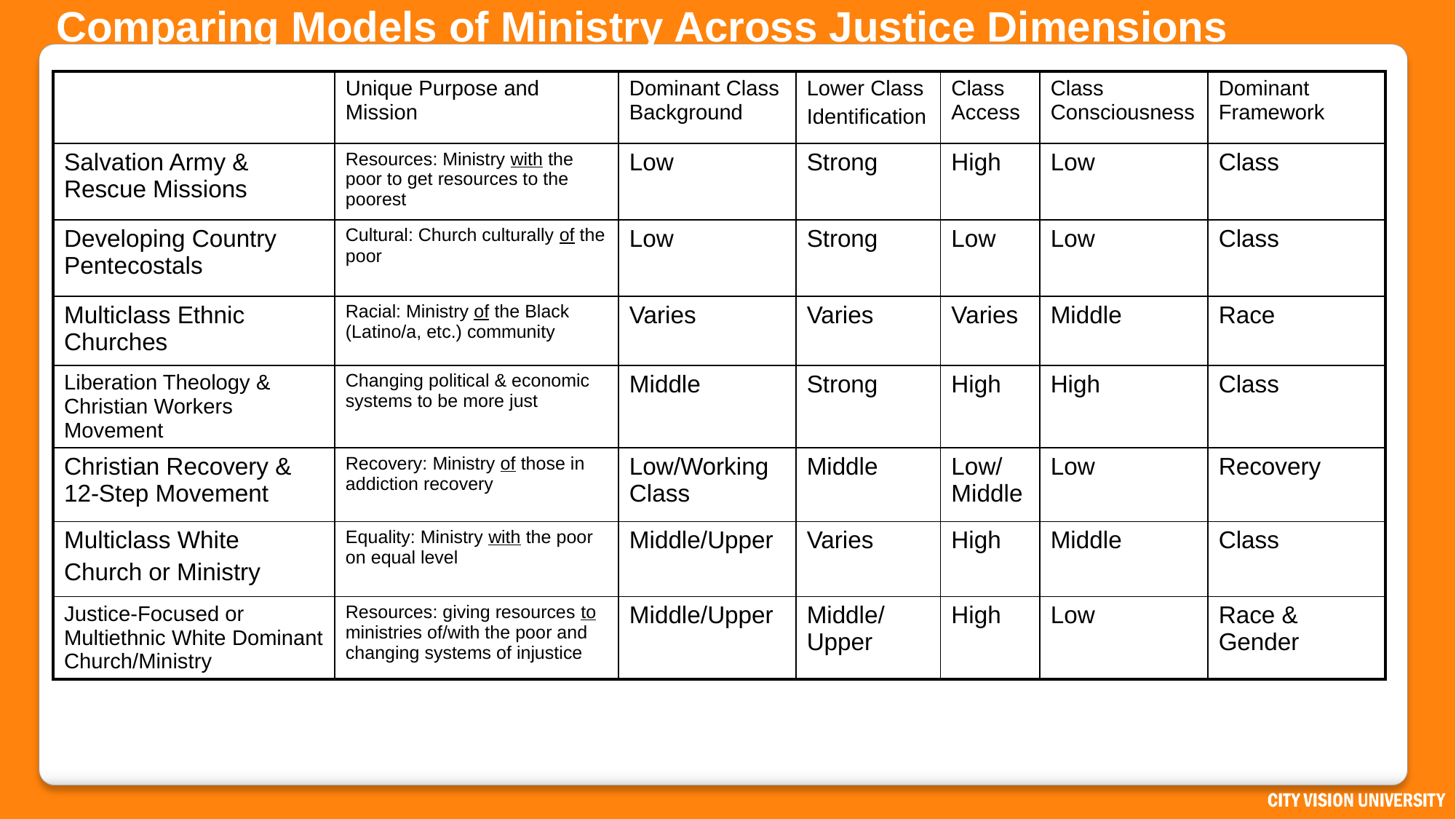

# Comparing Models of Ministry Across Justice Dimensions
|  | Unique Purpose and Mission | Dominant Class Background | Lower Class Identification | Class Access | Class Consciousness | Dominant Framework |
| --- | --- | --- | --- | --- | --- | --- |
| Salvation Army & Rescue Missions | Resources: Ministry with the poor to get resources to the poorest | Low | Strong | High | Low | Class |
| Developing Country Pentecostals | Cultural: Church culturally of the poor | Low | Strong | Low | Low | Class |
| Multiclass Ethnic Churches | Racial: Ministry of the Black (Latino/a, etc.) community | Varies | Varies | Varies | Middle | Race |
| Liberation Theology & Christian Workers Movement | Changing political & economic systems to be more just | Middle | Strong | High | High | Class |
| Christian Recovery & 12-Step Movement | Recovery: Ministry of those in addiction recovery | Low/Working Class | Middle | Low/ Middle | Low | Recovery |
| Multiclass White Church or Ministry | Equality: Ministry with the poor on equal level | Middle/Upper | Varies | High | Middle | Class |
| Justice-Focused or Multiethnic White Dominant Church/Ministry | Resources: giving resources to ministries of/with the poor and changing systems of injustice | Middle/Upper | Middle/Upper | High | Low | Race & Gender |